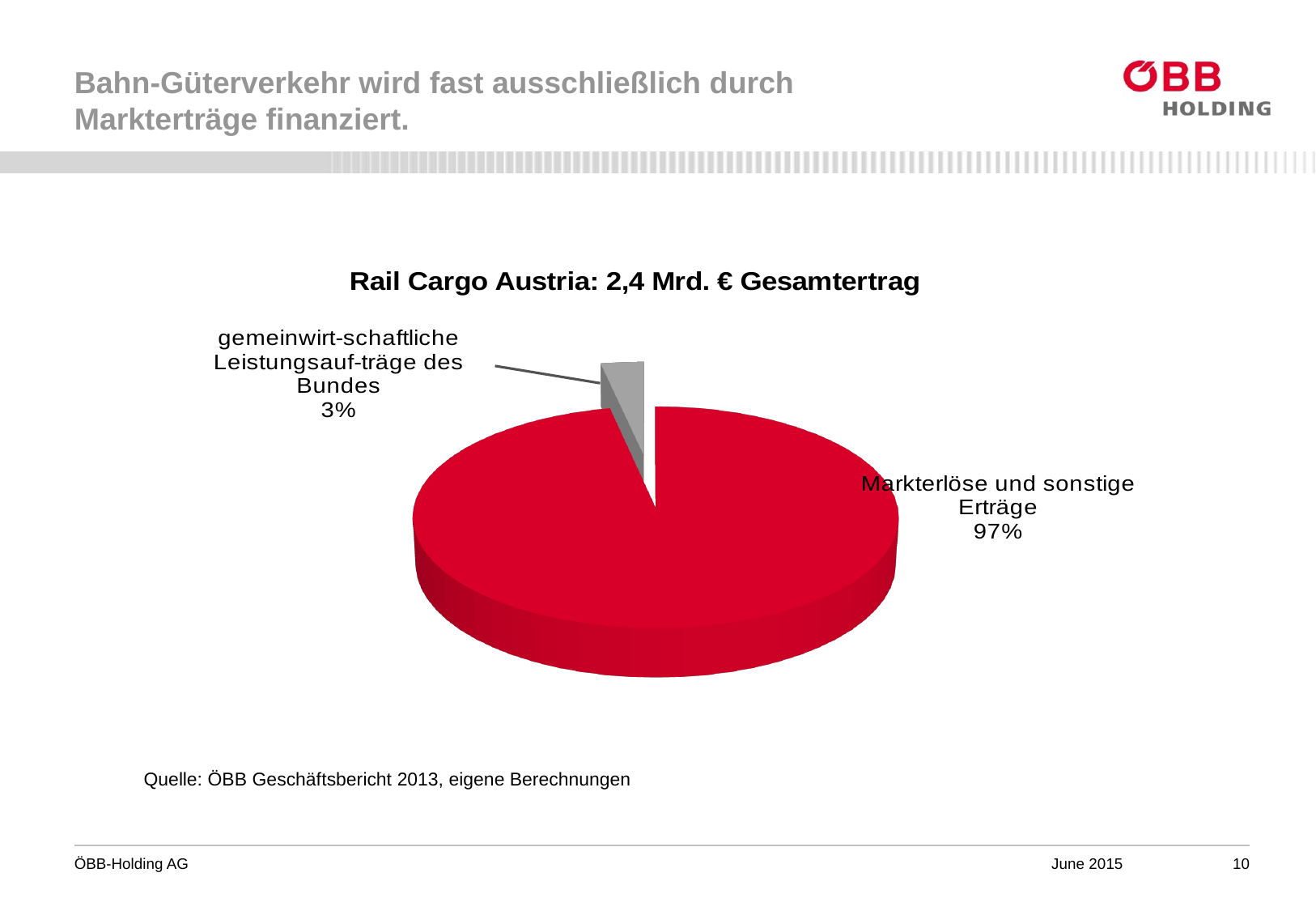

# Bahn-Güterverkehr wird fast ausschließlich durch Markterträge finanziert.

[unsupported chart]

Quelle: ÖBB Geschäftsbericht 2013, eigene Berechnungen
June 2015
10